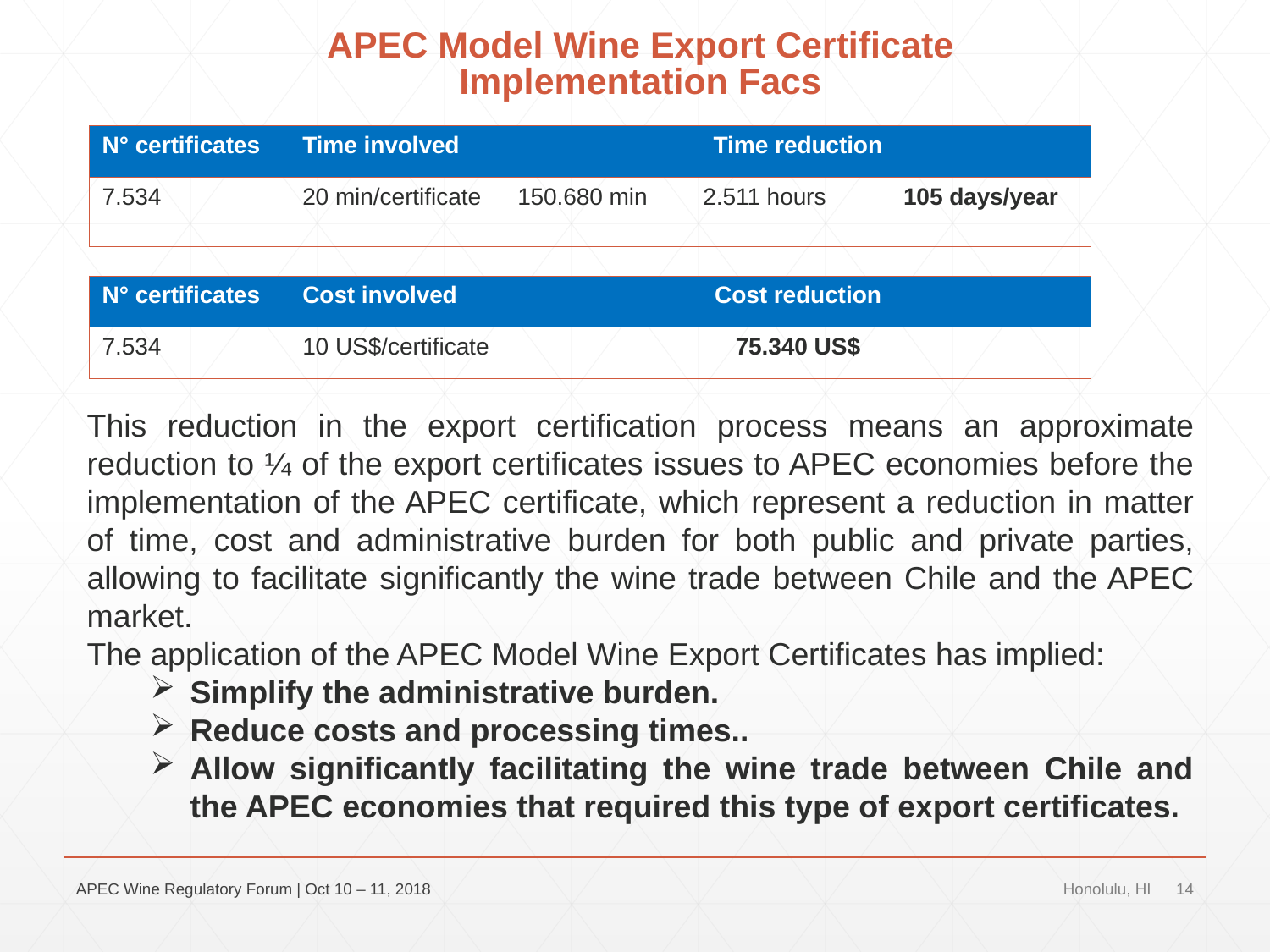

APEC Model Wine Export Certificate
Implementation Facs
| N° certificates | Time involved | Time reduction |  |  |
| --- | --- | --- | --- | --- |
| 7.534 | 20 min/certificate | 150.680 min | 2.511 hours | 105 days/year |
| N° certificates | Cost involved | Cost reduction |
| --- | --- | --- |
| 7.534 | 10 US$/certificate | 75.340 US$ |
This reduction in the export certification process means an approximate reduction to ¼ of the export certificates issues to APEC economies before the implementation of the APEC certificate, which represent a reduction in matter of time, cost and administrative burden for both public and private parties, allowing to facilitate significantly the wine trade between Chile and the APEC market.
The application of the APEC Model Wine Export Certificates has implied:
Simplify the administrative burden.
Reduce costs and processing times..
Allow significantly facilitating the wine trade between Chile and the APEC economies that required this type of export certificates.

APEC Wine Regulatory Forum | Oct 10 – 11, 2018
Honolulu, HI
14